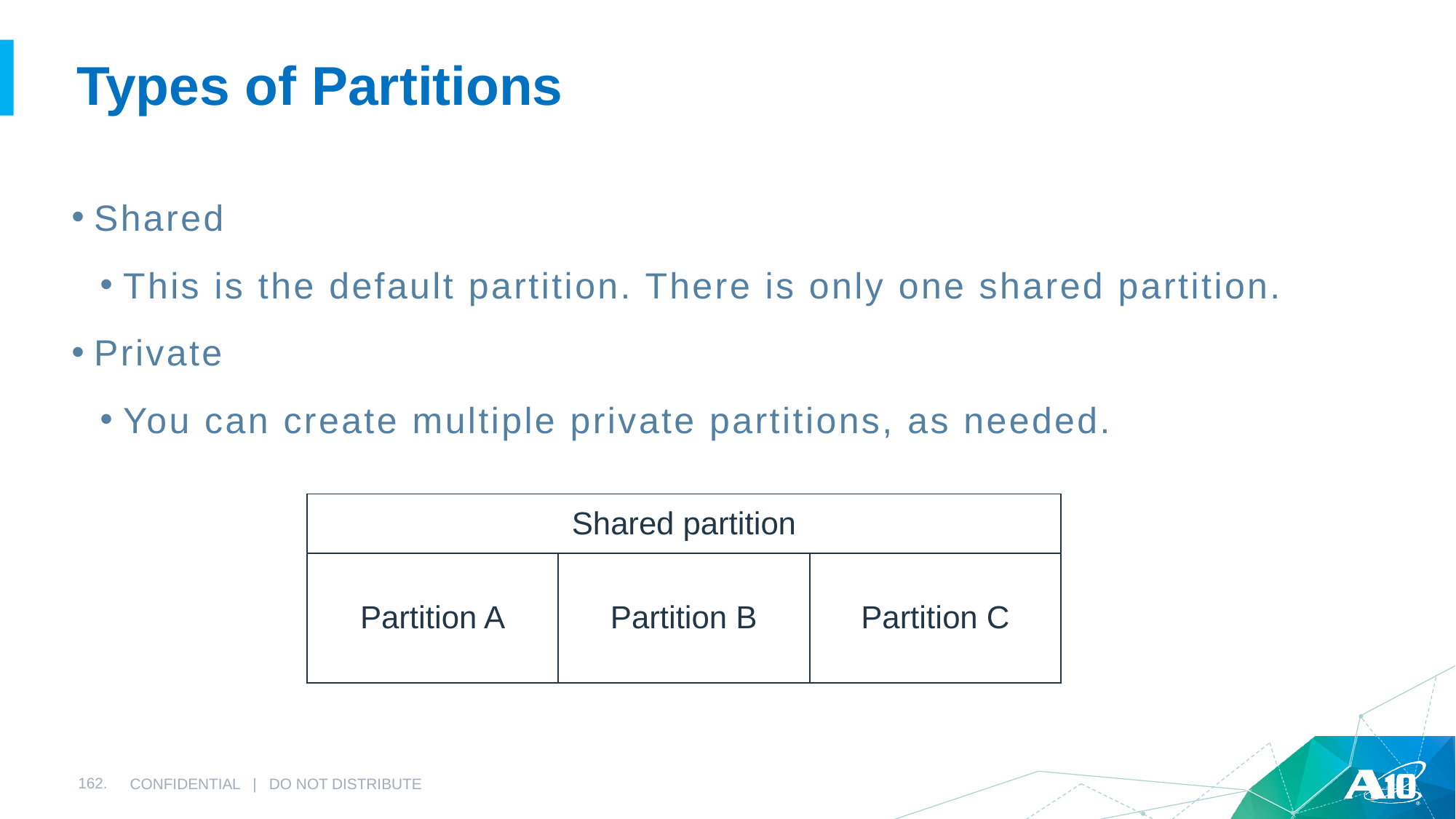

# Types of Partitions
Shared
This is the default partition. There is only one shared partition.
Private
You can create multiple private partitions, as needed.

| Shared partition |  |  |
| --- | --- | --- |
| Partition A | Partition B | Partition C |